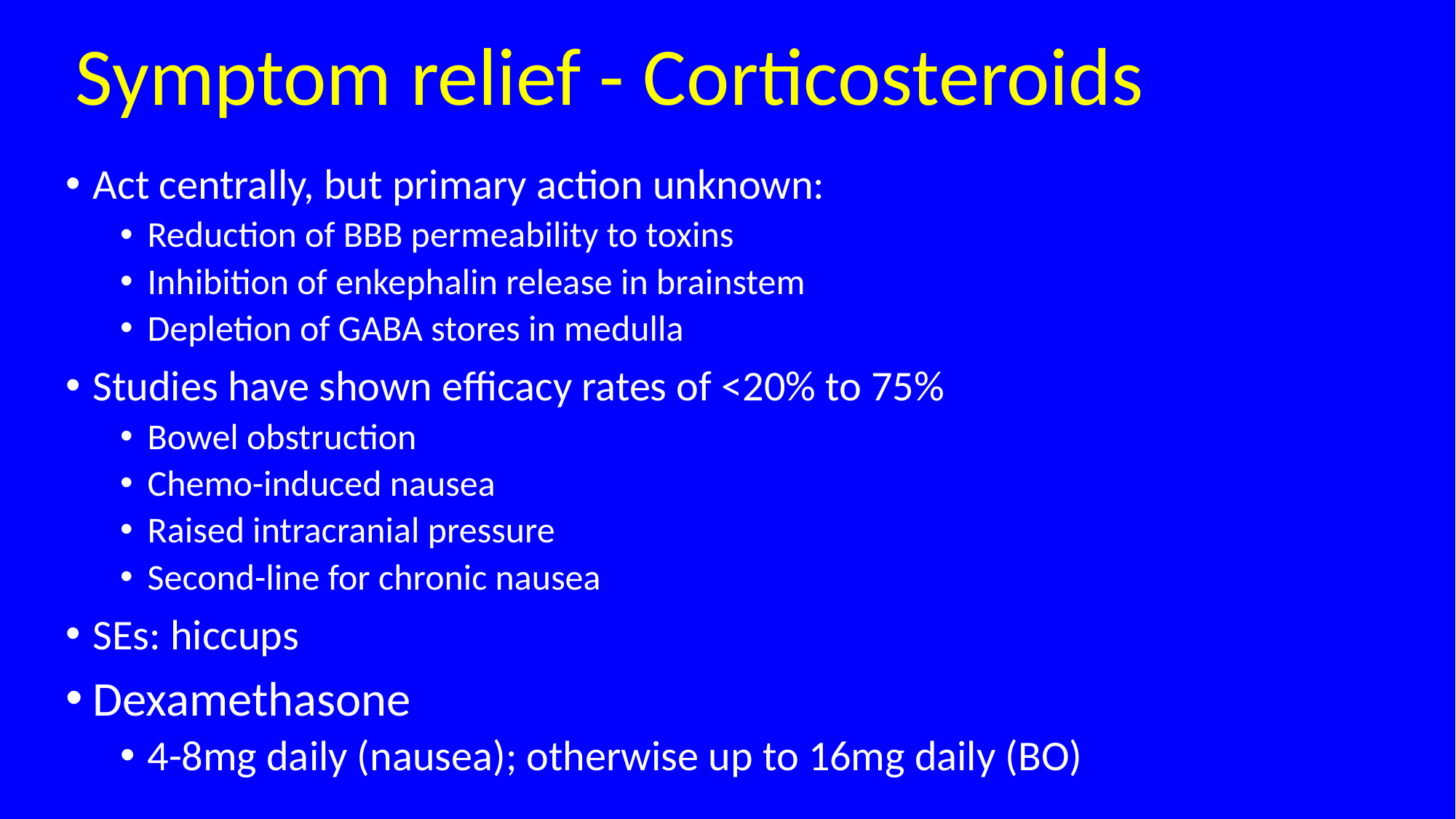

# Symptom relief - Corticosteroids
Act centrally, but primary action unknown:
Reduction of BBB permeability to toxins
Inhibition of enkephalin release in brainstem
Depletion of GABA stores in medulla
Studies have shown efficacy rates of <20% to 75%
Bowel obstruction
Chemo-induced nausea
Raised intracranial pressure
Second-line for chronic nausea
SEs: hiccups
Dexamethasone
4-8mg daily (nausea); otherwise up to 16mg daily (BO)